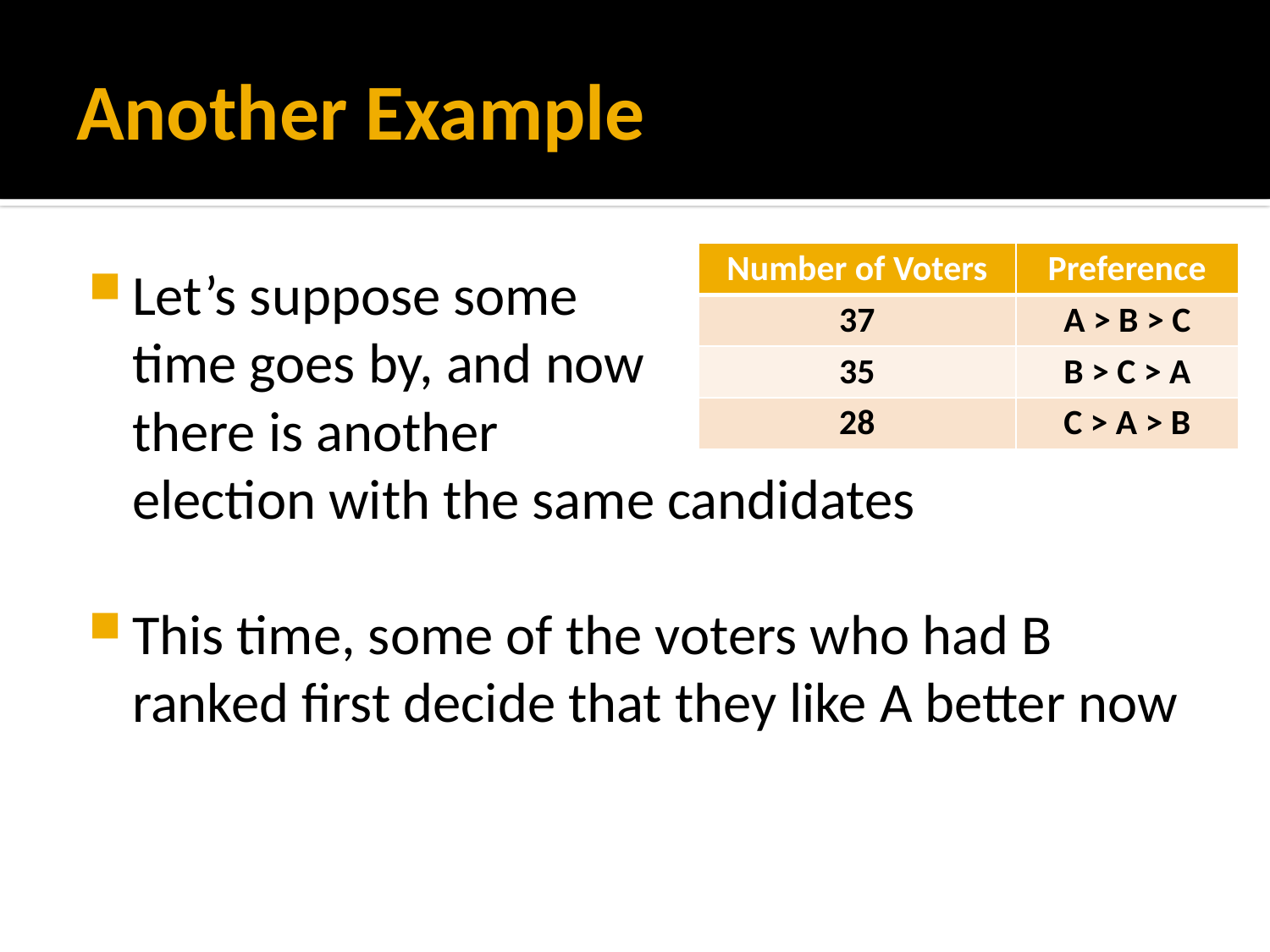

# Another Example
| Number of Voters | Preference |
| --- | --- |
| 37 | A > B > C |
| 35 | B > C > A |
| 28 | C > A > B |
Let’s suppose some
time goes by, and now
there is another
election with the same candidates

This time, some of the voters who had B ranked first decide that they like A better now